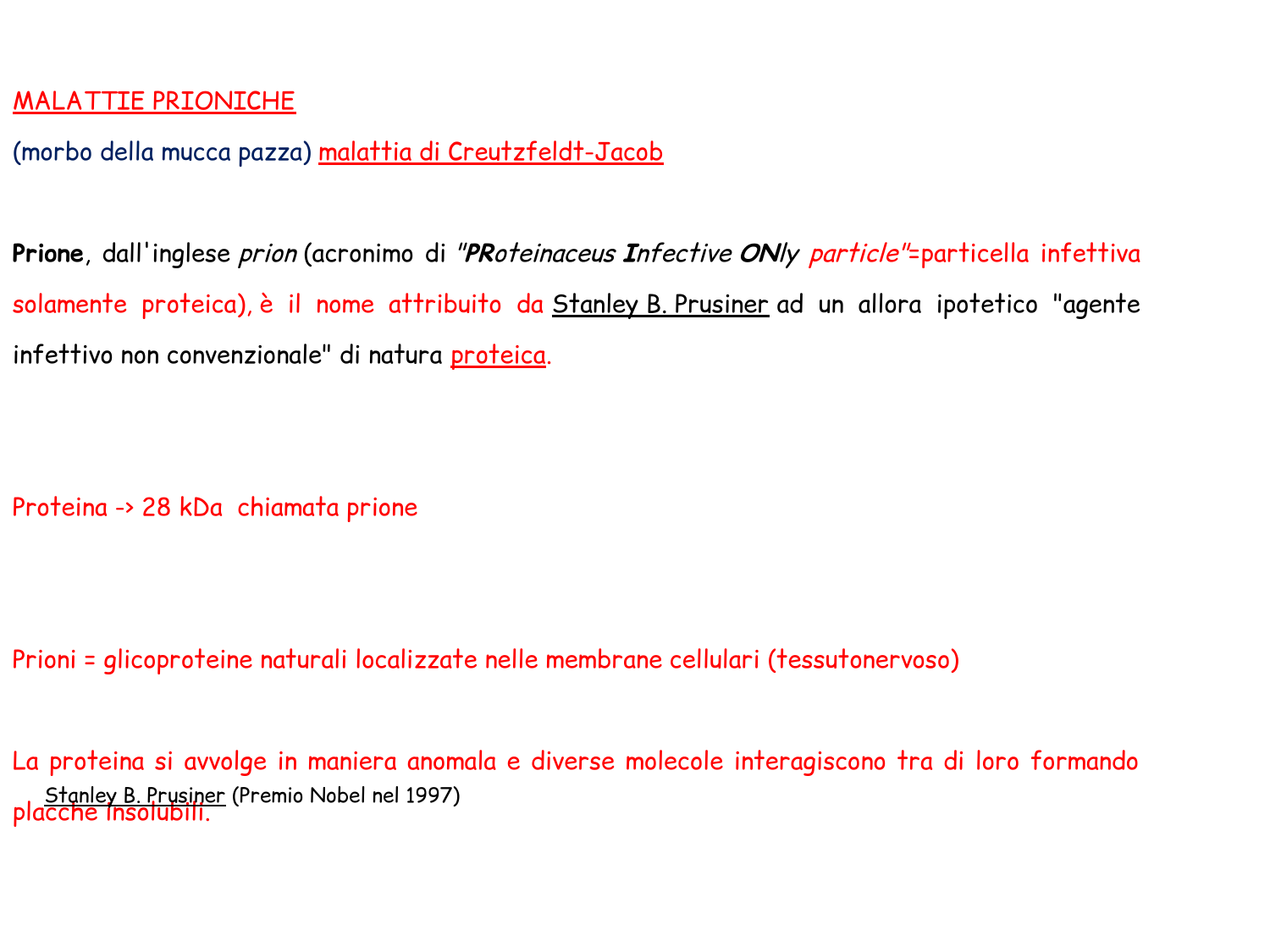

MALATTIE PRIONICHE
(morbo della mucca pazza) malattia di Creutzfeldt-Jacob

Prione, dall'inglese prion (acronimo di "PRoteinaceus Infective ONly particle"=particella infettiva solamente proteica), è il nome attribuito da Stanley B. Prusiner ad un allora ipotetico "agente infettivo non convenzionale" di natura proteica.

Proteina -> 28 kDa  chiamata prione

Prioni = glicoproteine naturali localizzate nelle membrane cellulari (tessutonervoso)

La proteina si avvolge in maniera anomala e diverse molecole interagiscono tra di loro formando placche insolubili.

Stanley B. Prusiner (Premio Nobel nel 1997)